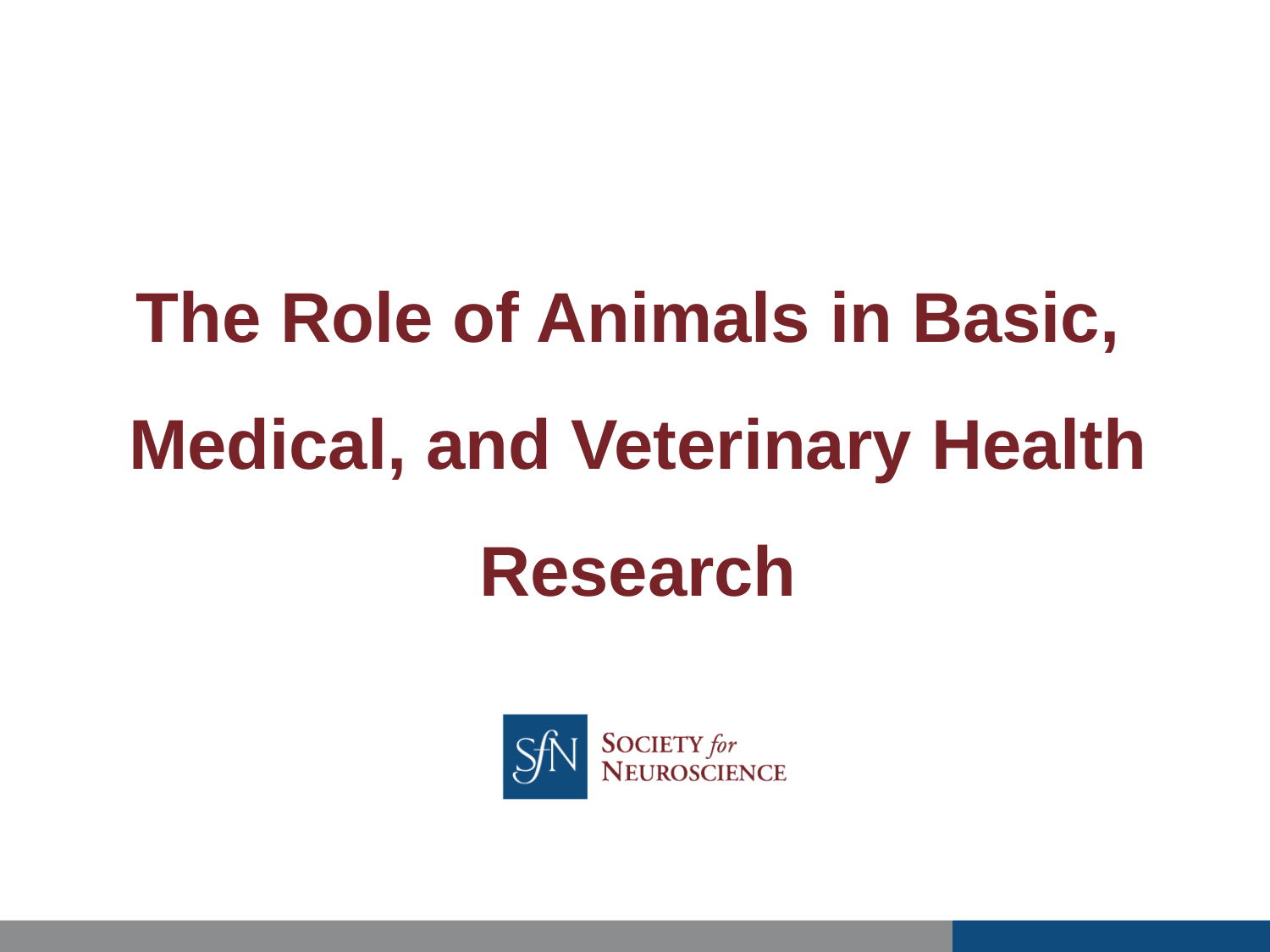

# The Role of Animals in Basic, Medical, and Veterinary Health Research